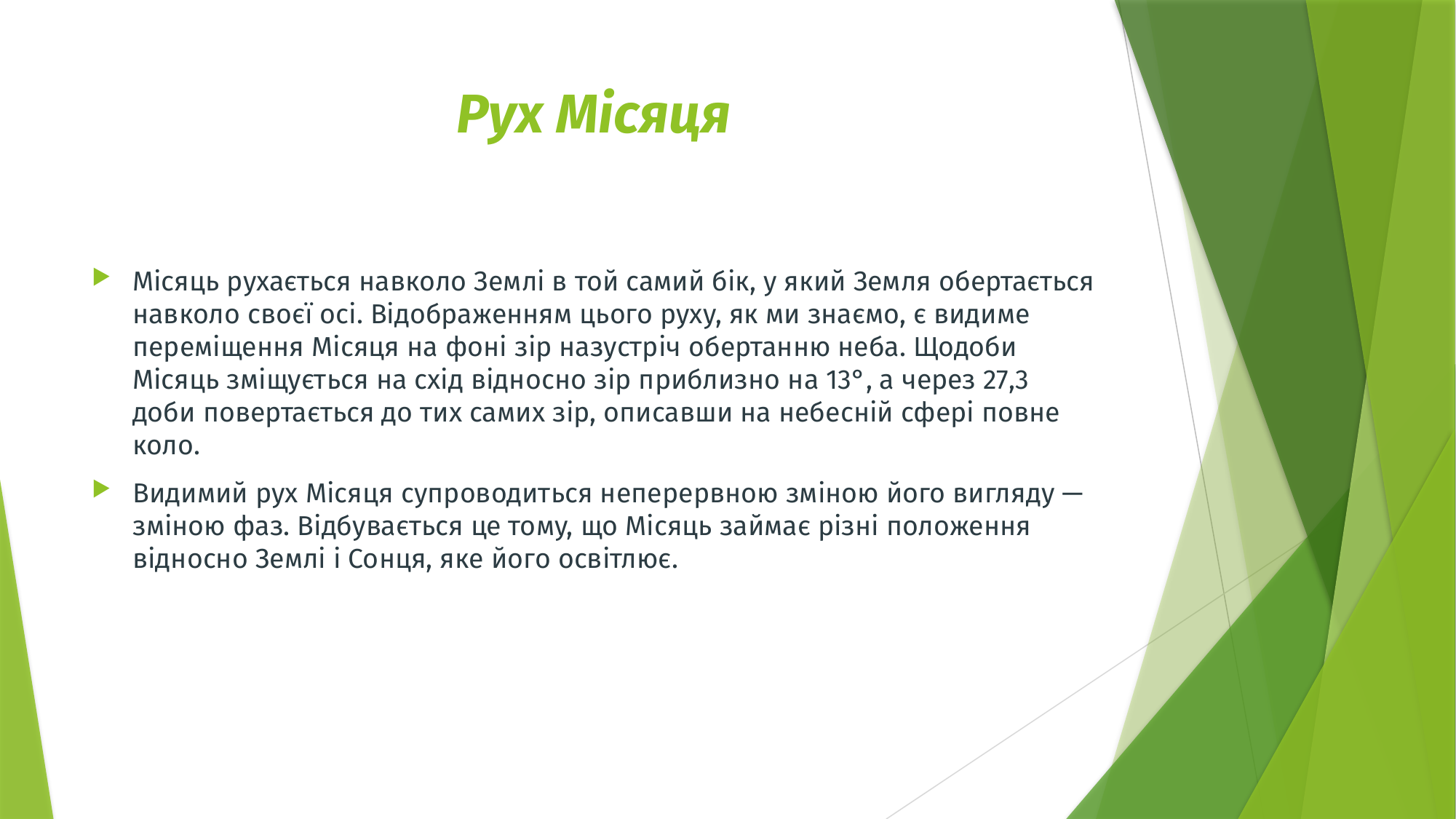

# Рух Місяця
Місяць рухається навколо Землі в той самий бік, у який Земля обертається навколо своєї осі. Відображенням цього руху, як ми знаємо, є видиме переміщення Місяця на фоні зір назустріч обертанню неба. Щодоби Місяць зміщується на схід відносно зір приблизно на 13°, а через 27,3 доби повертається до тих самих зір, описавши на небесній сфері повне коло.
Видимий рух Місяця супроводиться неперервною зміною його вигляду — зміною фаз. Відбувається це тому, що Місяць займає різні положення відносно Землі і Сонця, яке його освітлює.